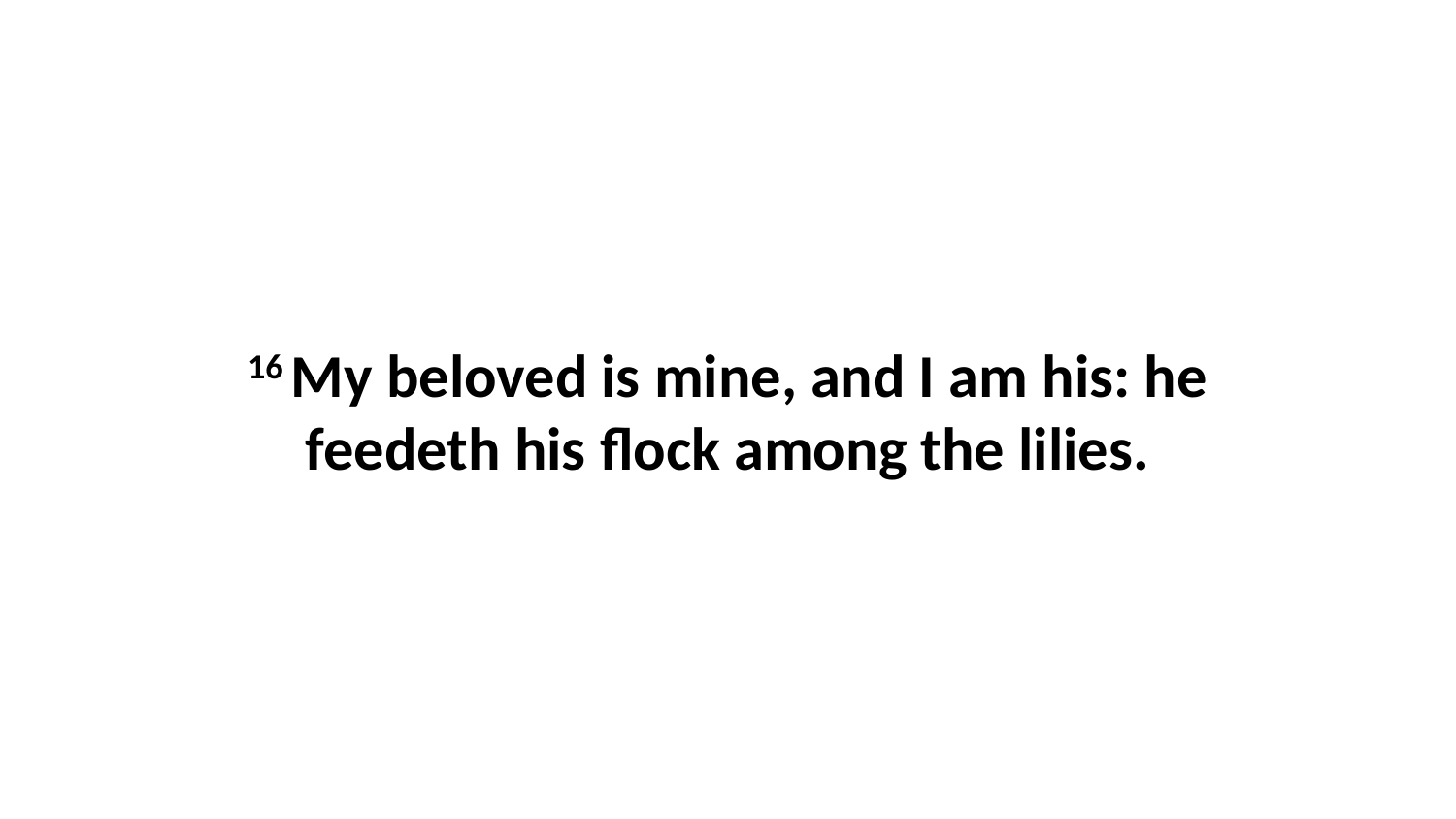

16 My beloved is mine, and I am his: he feedeth his flock among the lilies.